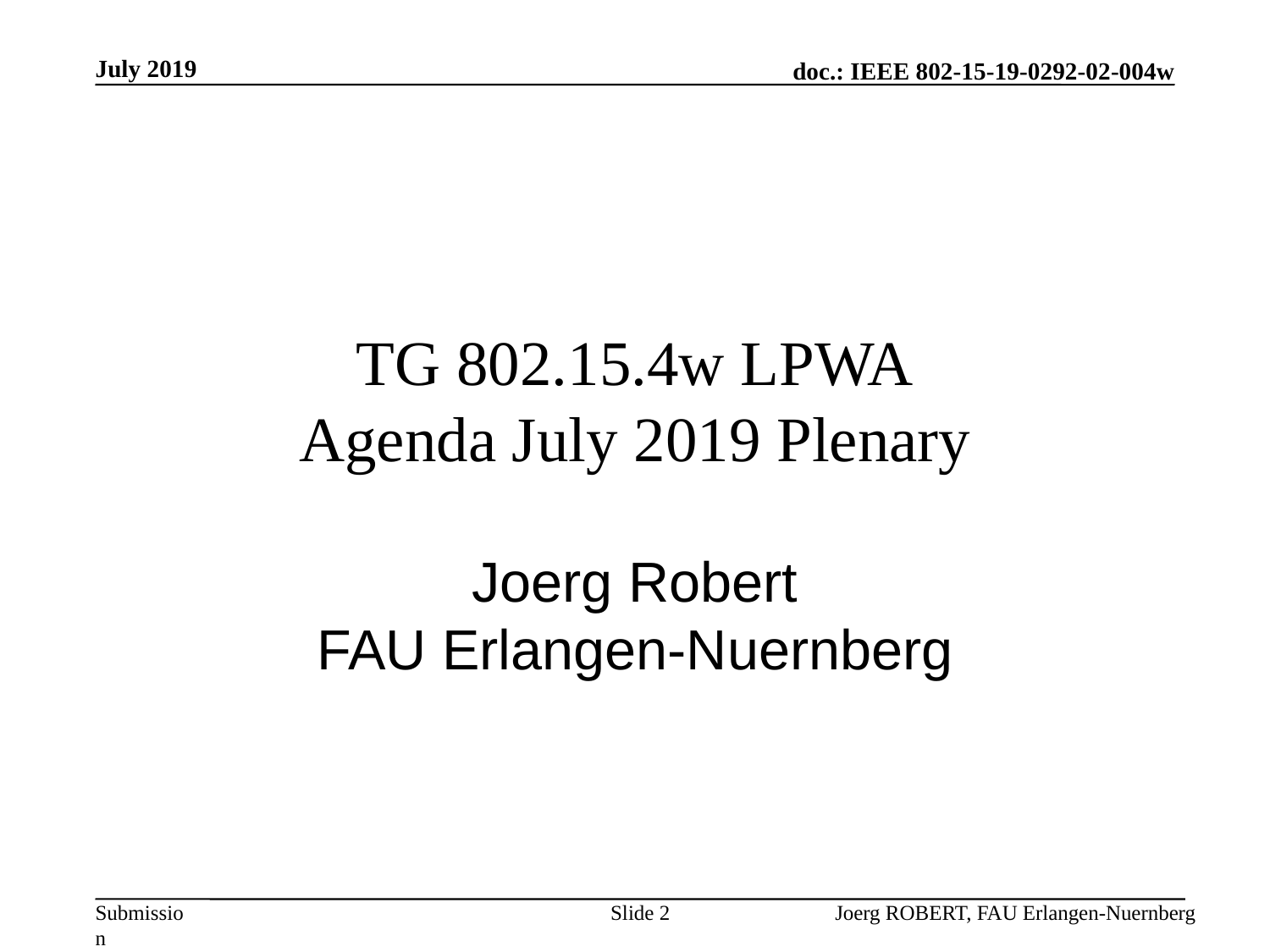

July 2019
# TG 802.15.4w LPWA Agenda July 2019 Plenary
Joerg Robert
FAU Erlangen-Nuernberg

Slide 2
Joerg ROBERT, FAU Erlangen-Nuernberg